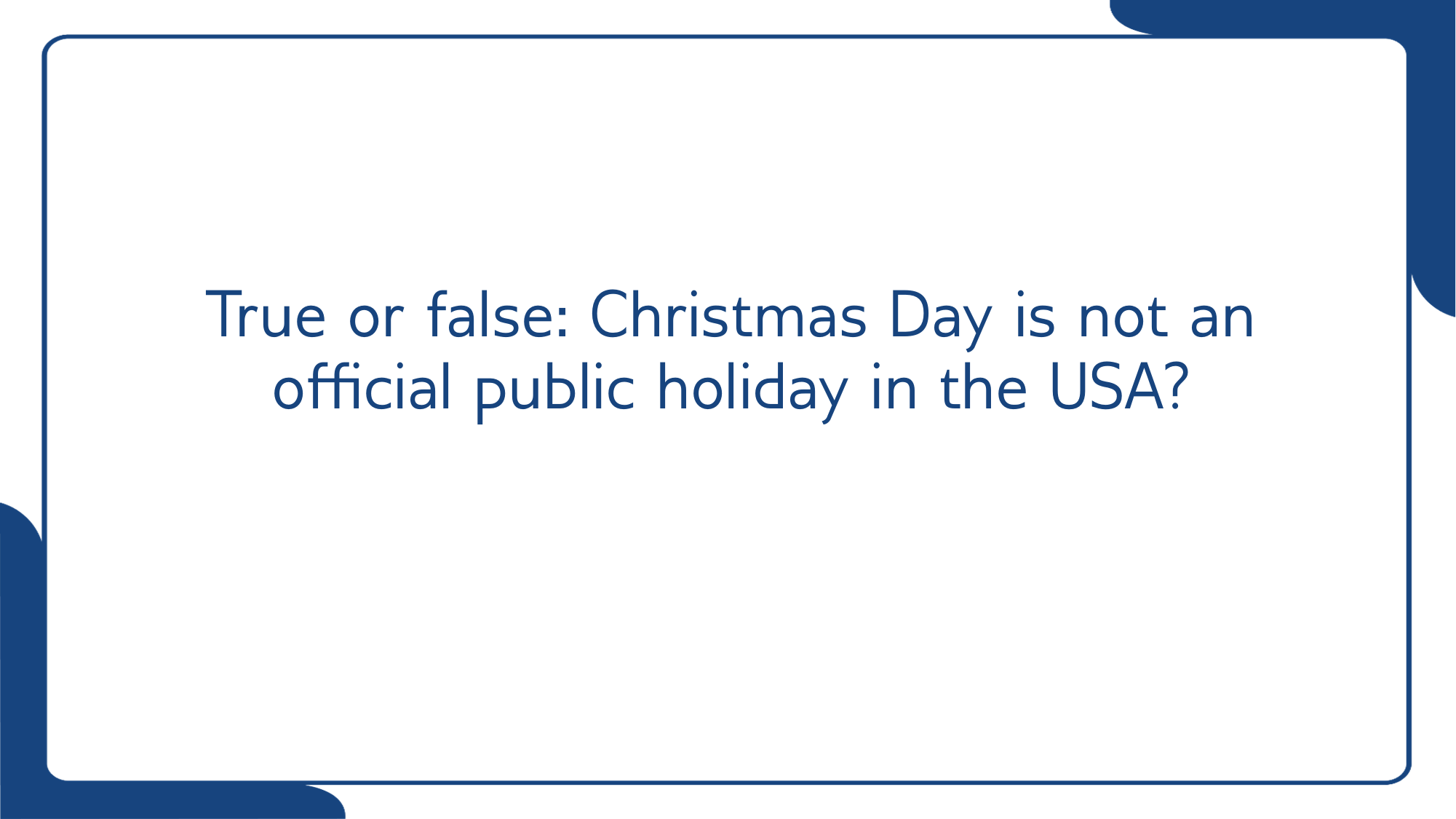

True or false: Christmas Day is not an official public holiday in the USA?